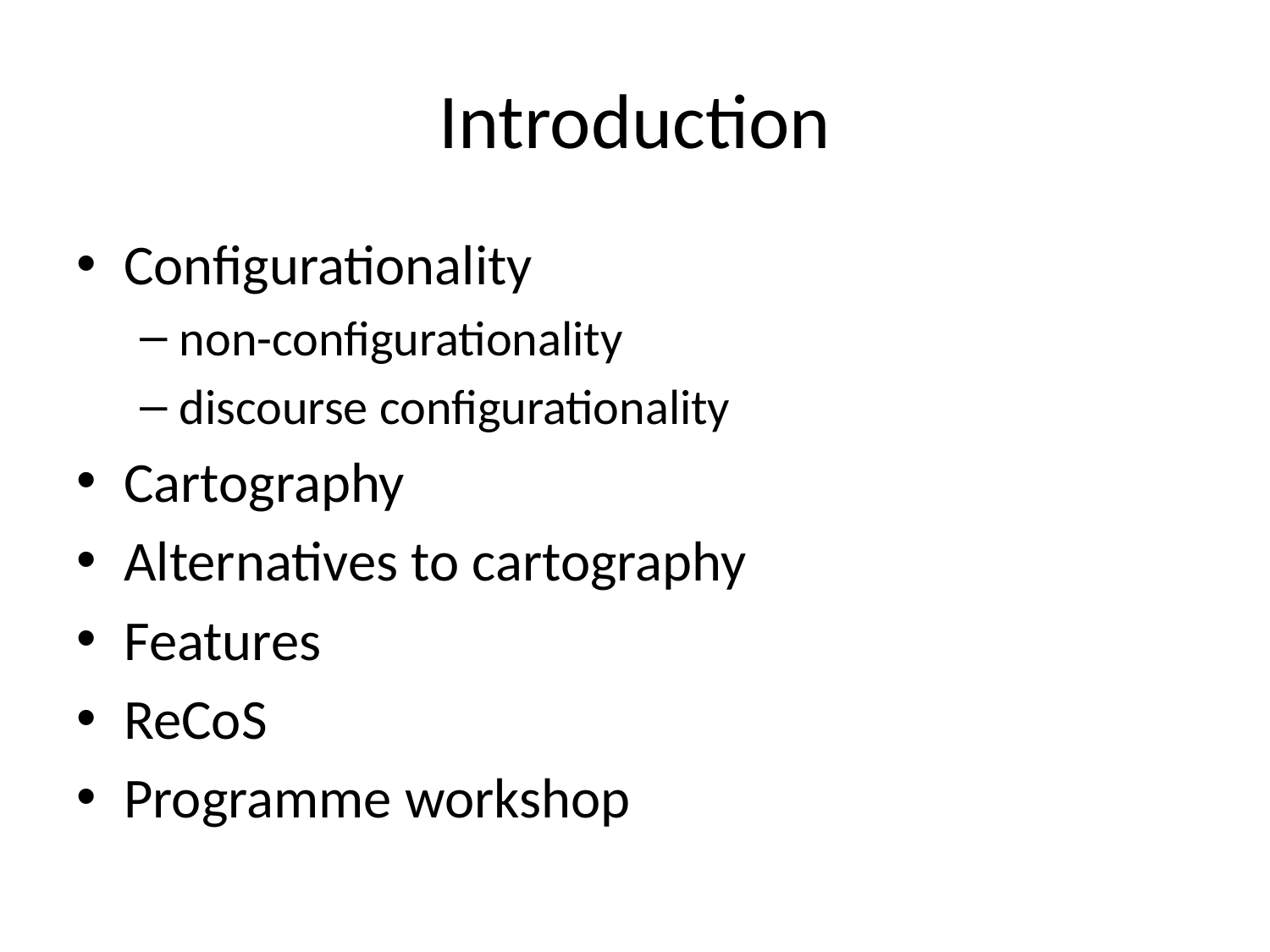

# Introduction
Configurationality
non-configurationality
discourse configurationality
Cartography
Alternatives to cartography
Features
ReCoS
Programme workshop